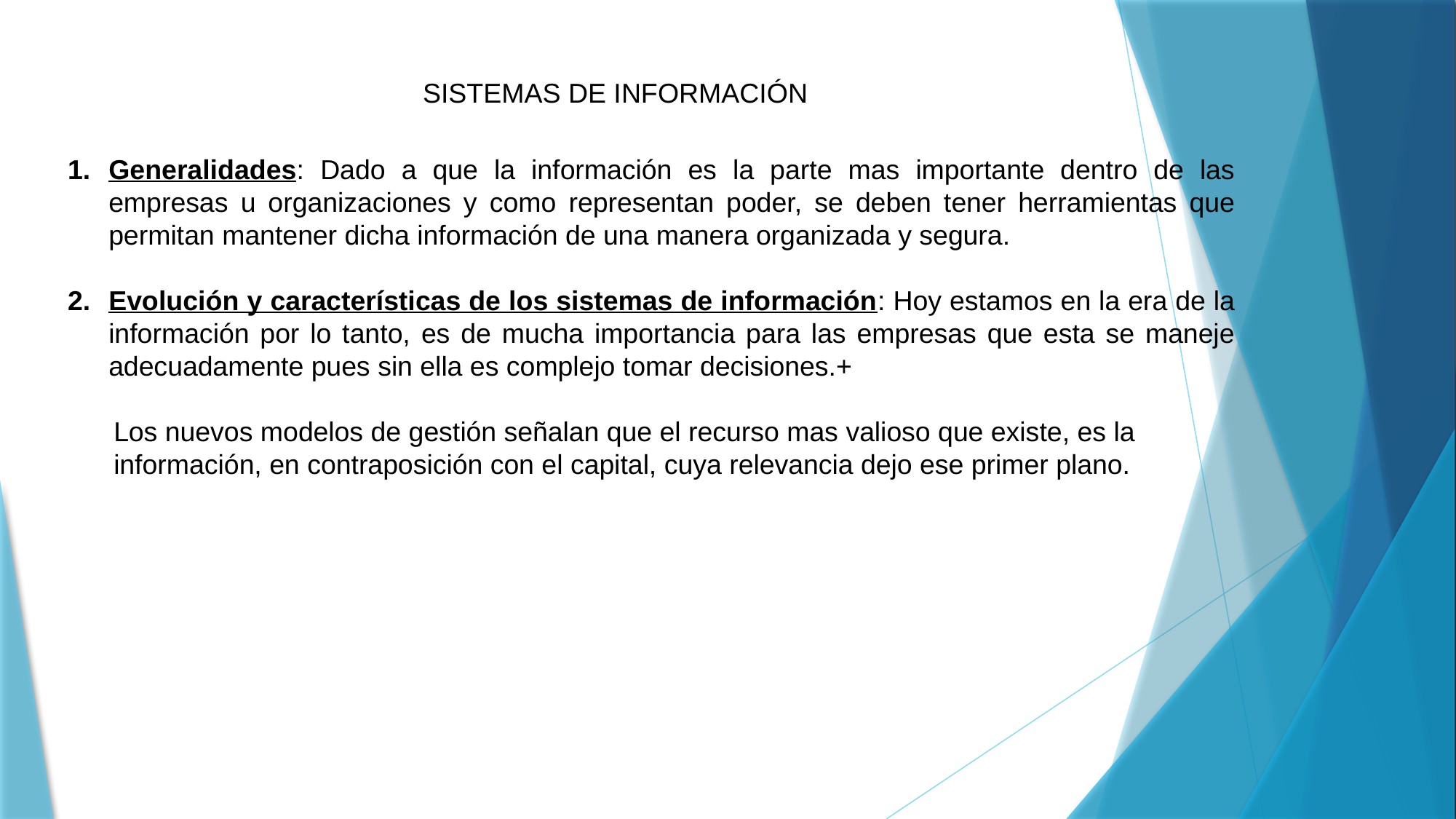

SISTEMAS DE INFORMACIÓN
Generalidades: Dado a que la información es la parte mas importante dentro de las empresas u organizaciones y como representan poder, se deben tener herramientas que permitan mantener dicha información de una manera organizada y segura.

Evolución y características de los sistemas de información: Hoy estamos en la era de la información por lo tanto, es de mucha importancia para las empresas que esta se maneje adecuadamente pues sin ella es complejo tomar decisiones.+

      Los nuevos modelos de gestión señalan que el recurso mas valioso que existe, es la
      información, en contraposición con el capital, cuya relevancia dejo ese primer plano.